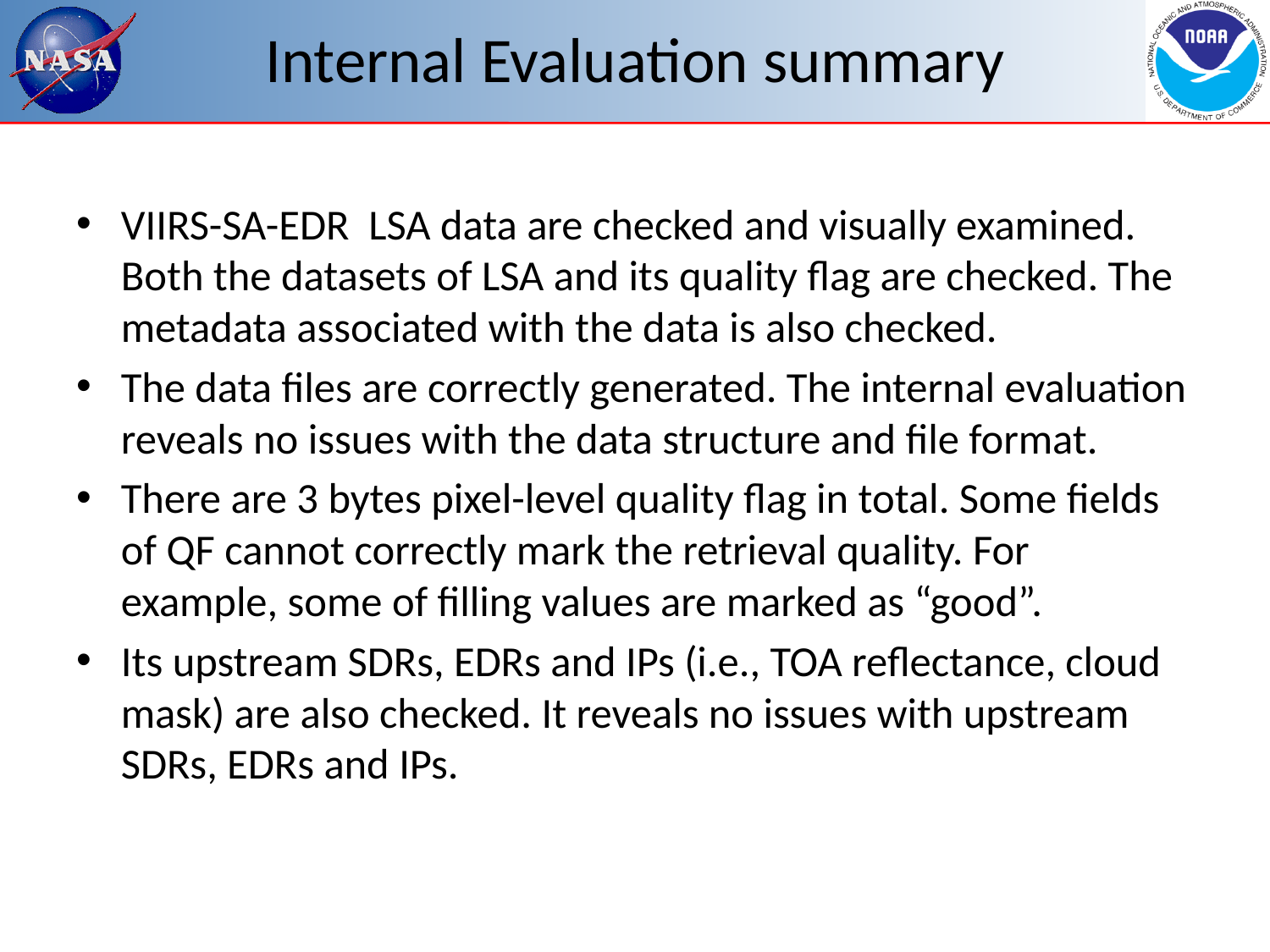

# Internal Evaluation summary
VIIRS-SA-EDR  LSA data are checked and visually examined. Both the datasets of LSA and its quality flag are checked. The metadata associated with the data is also checked.
The data files are correctly generated. The internal evaluation reveals no issues with the data structure and file format.
There are 3 bytes pixel-level quality flag in total. Some fields of QF cannot correctly mark the retrieval quality. For example, some of filling values are marked as “good”.
Its upstream SDRs, EDRs and IPs (i.e., TOA reflectance, cloud mask) are also checked. It reveals no issues with upstream SDRs, EDRs and IPs.